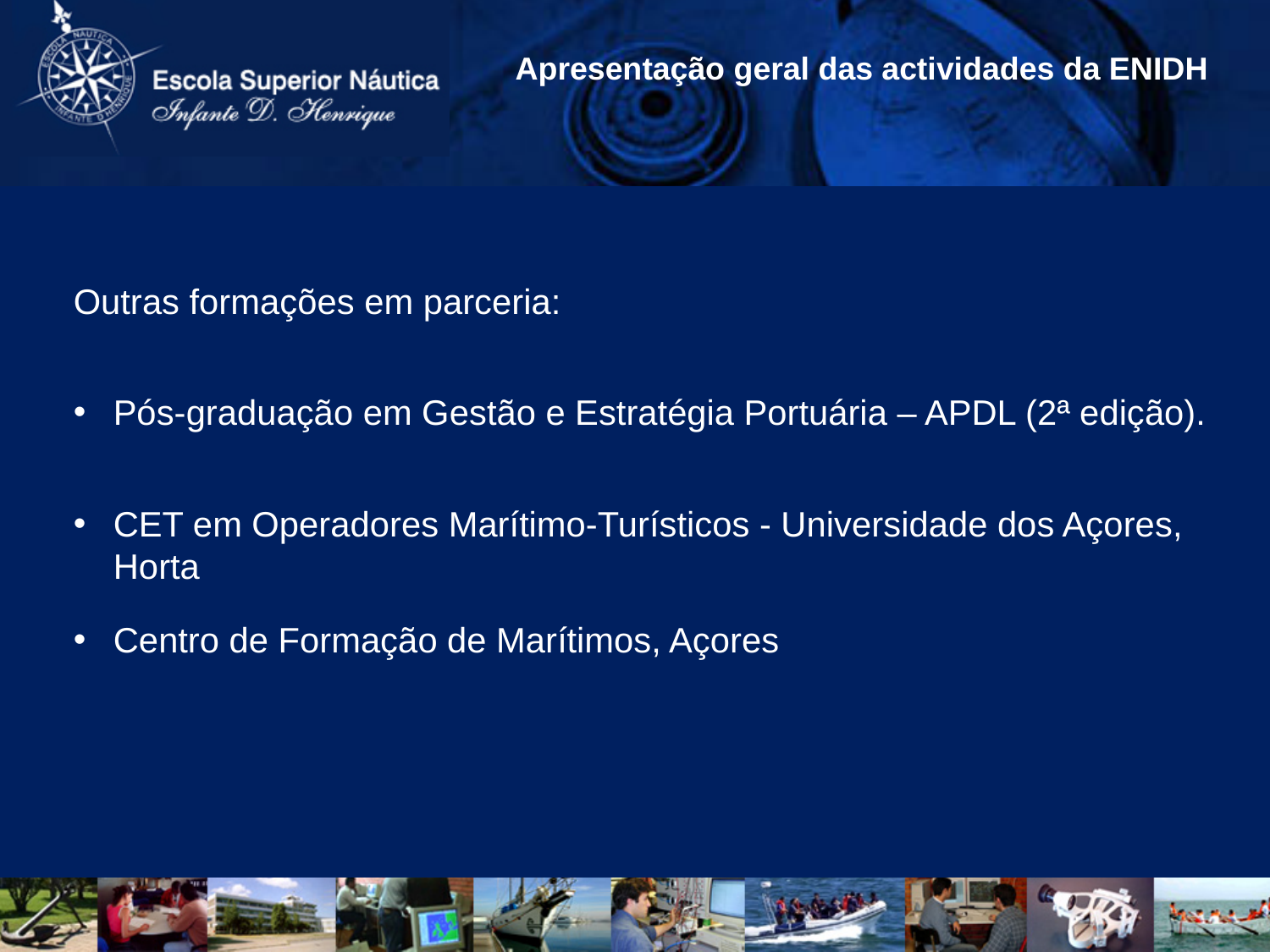

Apresentação geral das actividades da ENIDH
Outras formações em parceria:
Pós-graduação em Gestão e Estratégia Portuária – APDL (2ª edição).
CET em Operadores Marítimo-Turísticos - Universidade dos Açores, Horta
Centro de Formação de Marítimos, Açores